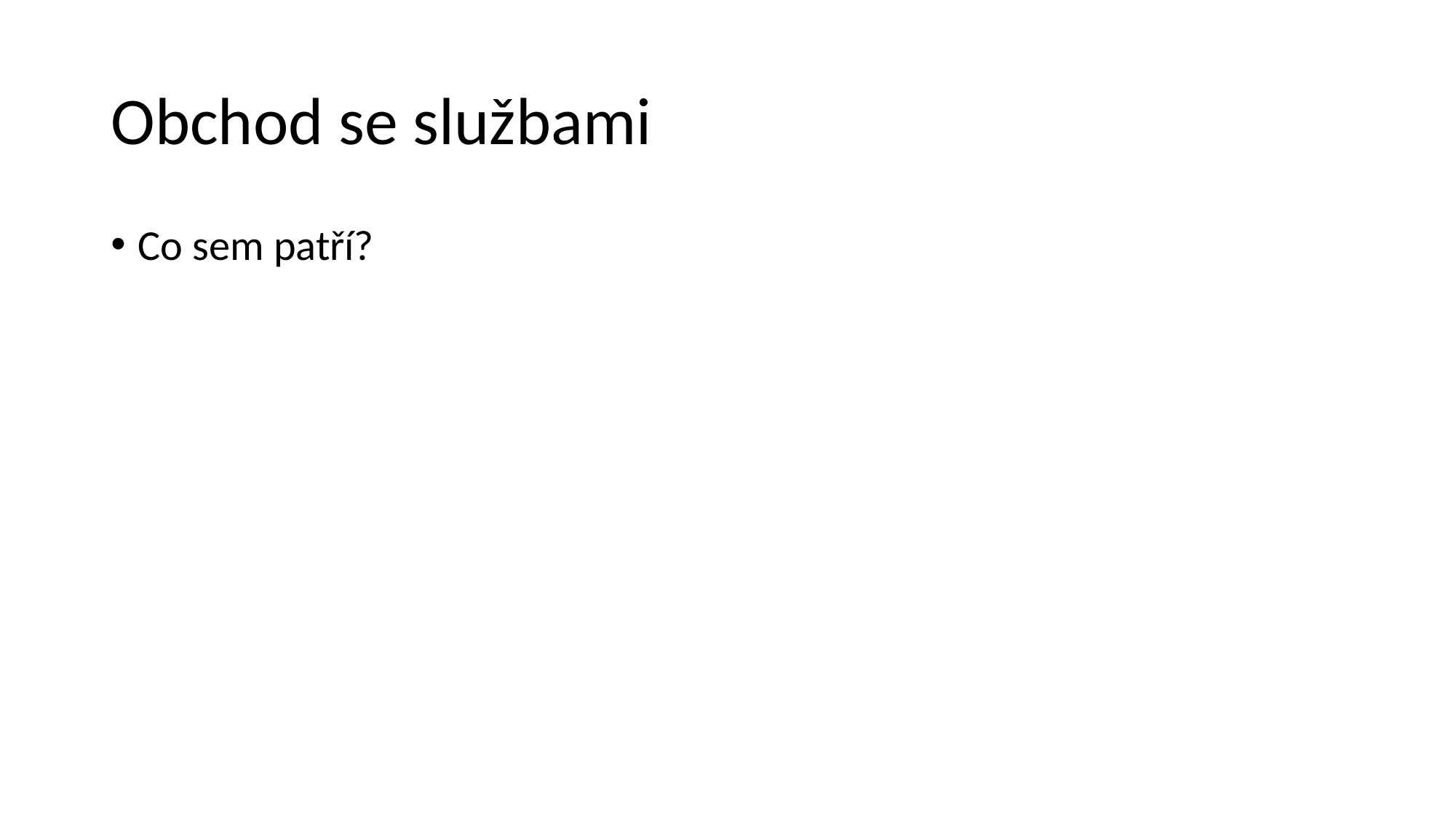

# Obchod se službami
Co sem patří?